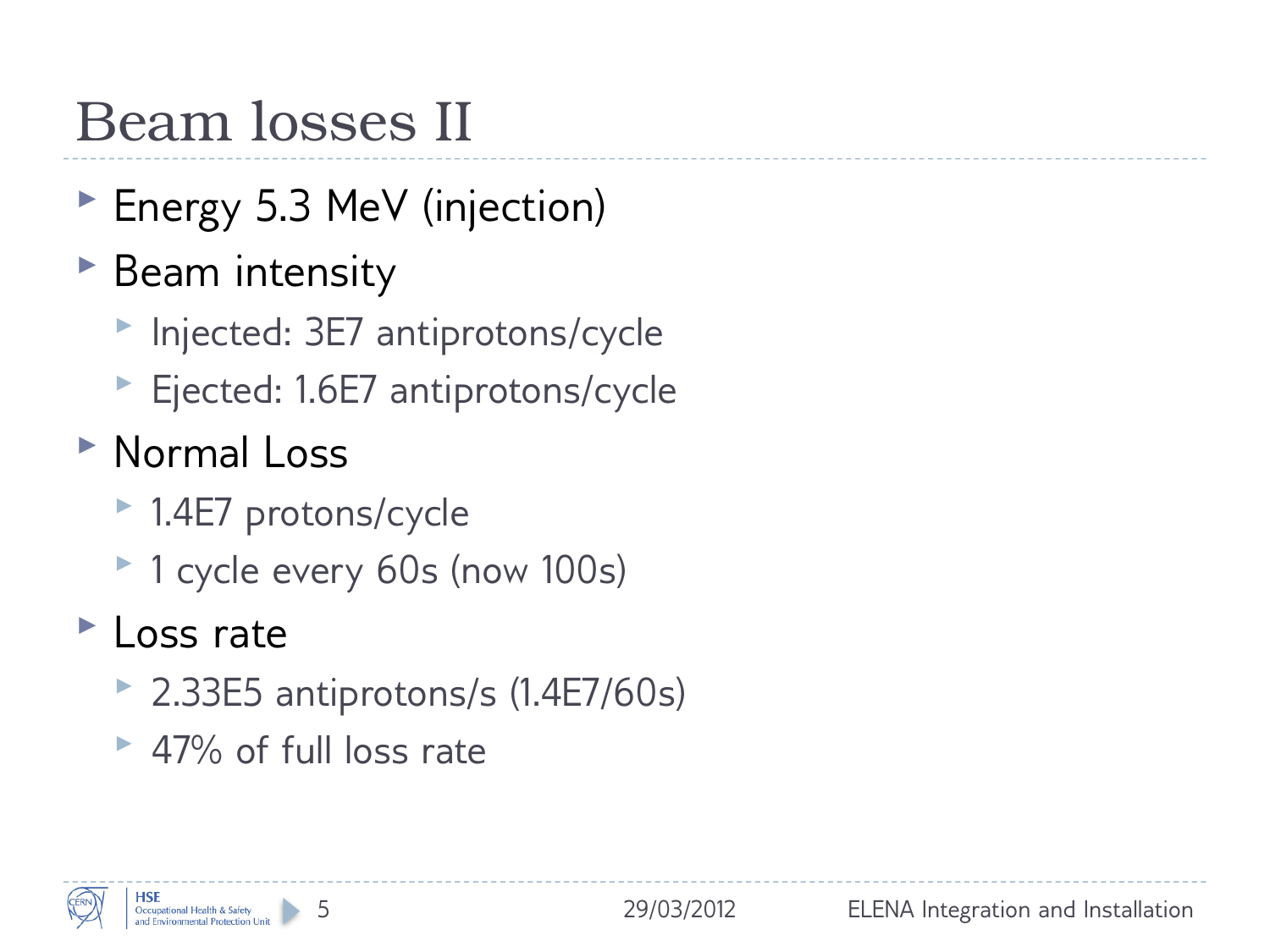

# Beam losses II
Energy 5.3 MeV (injection)
Beam intensity
Injected: 3E7 antiprotons/cycle
Ejected: 1.6E7 antiprotons/cycle
Normal Loss
1.4E7 protons/cycle
1 cycle every 60s (now 100s)
Loss rate
2.33E5 antiprotons/s (1.4E7/60s)
47% of full loss rate

5
29/03/2012
ELENA Integration and Installation